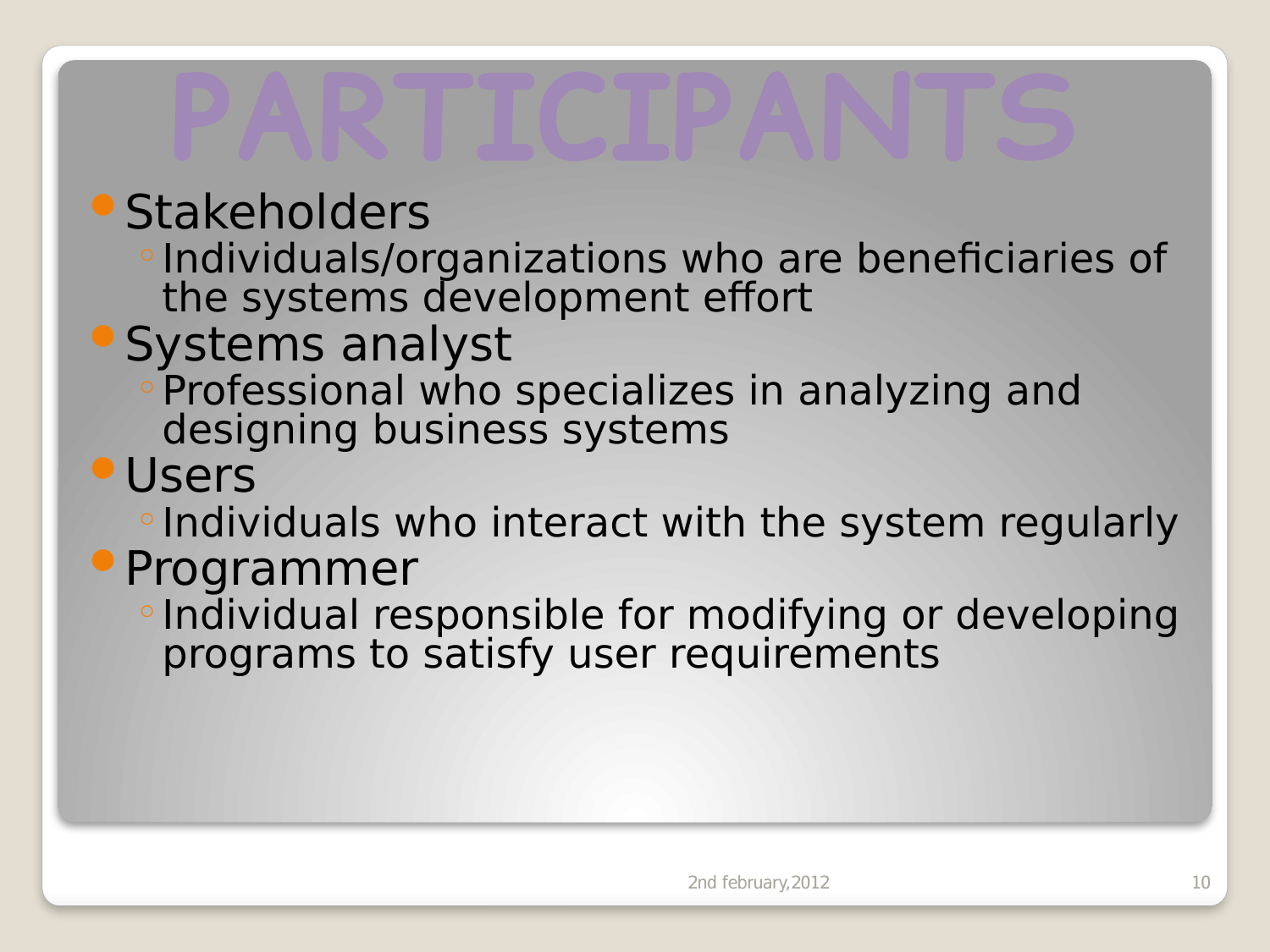

# PARTICIPANTS
Stakeholders
Individuals/organizations who are beneficiaries of the systems development effort
Systems analyst
Professional who specializes in analyzing and designing business systems
Users
Individuals who interact with the system regularly
Programmer
Individual responsible for modifying or developing programs to satisfy user requirements
2nd february,2012
10